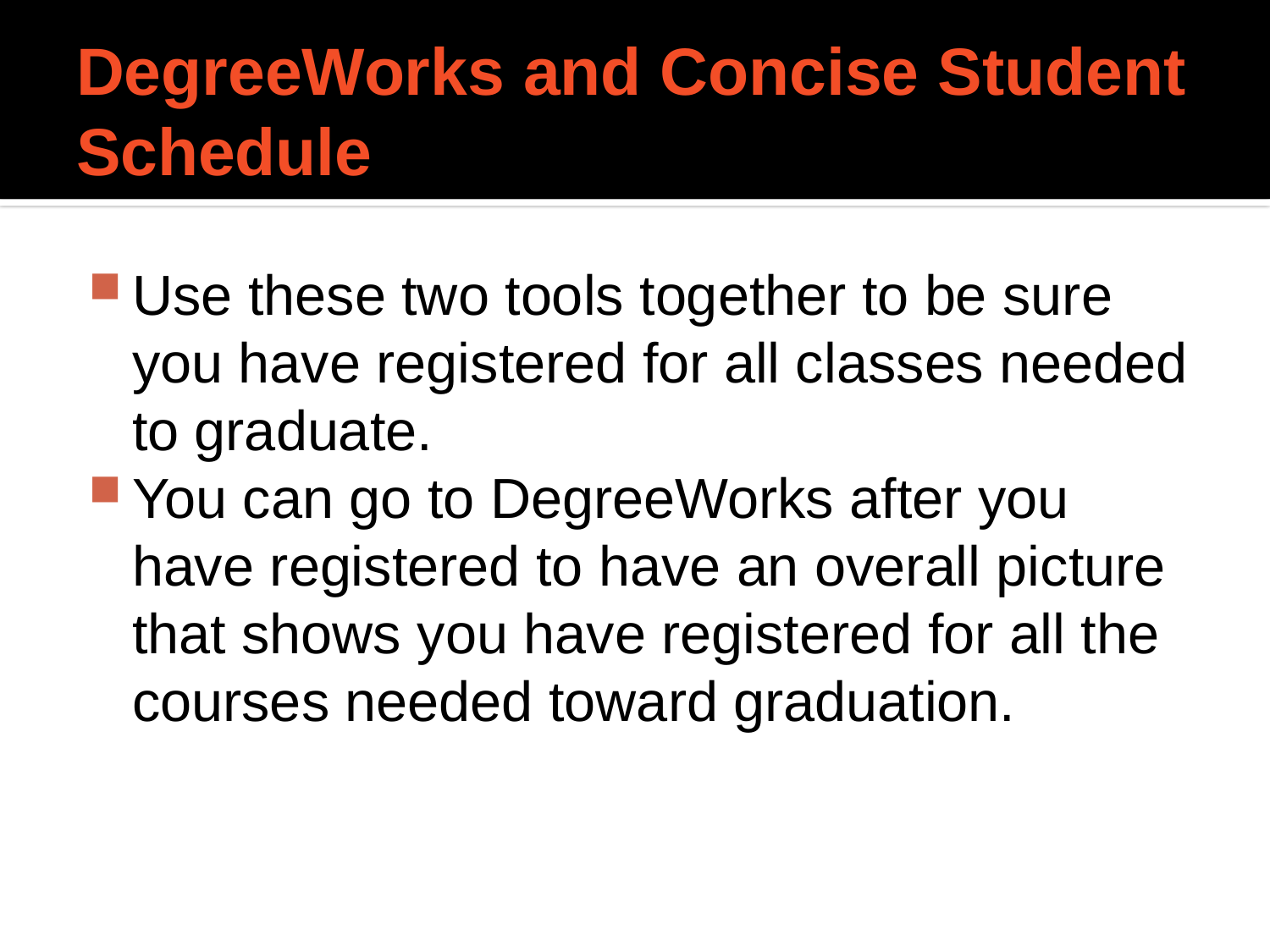

# DegreeWorks and Concise Student Schedule
Use these two tools together to be sure you have registered for all classes needed to graduate.
You can go to DegreeWorks after you have registered to have an overall picture that shows you have registered for all the courses needed toward graduation.